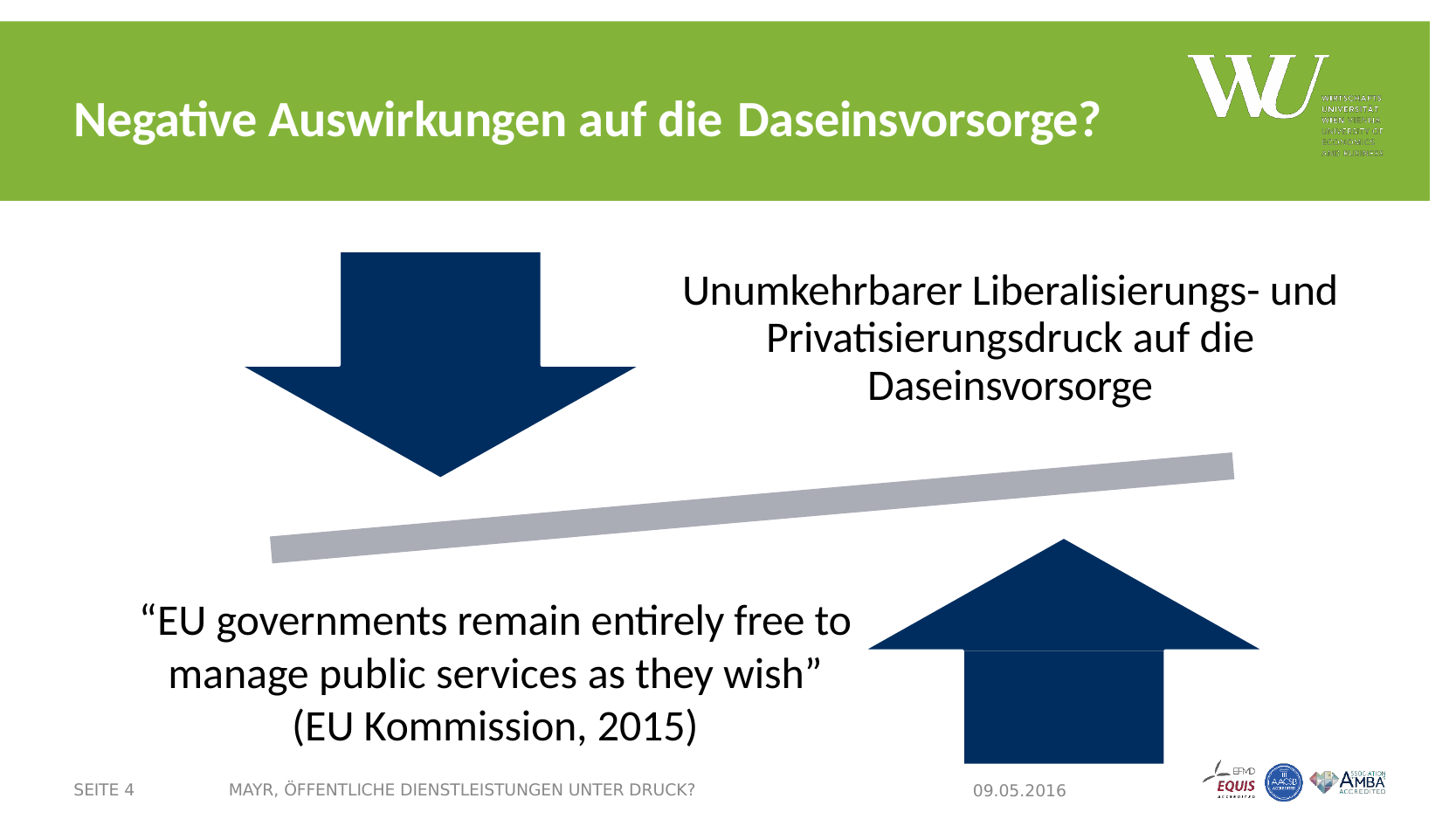

# Negative Auswirkungen auf die Daseinsvorsorge?

Unumkehrbarer Liberalisierungs- und  Privatisierungsdruck auf die  Daseinsvorsorge

“EU governments remain entirely free to  manage public services as they wish”  (EU Kommission, 2015)

SEITE 4
MAYR, ÖFFENTLICHE DIENSTLEISTUNGEN UNTER DRUCK?
09.05.2016